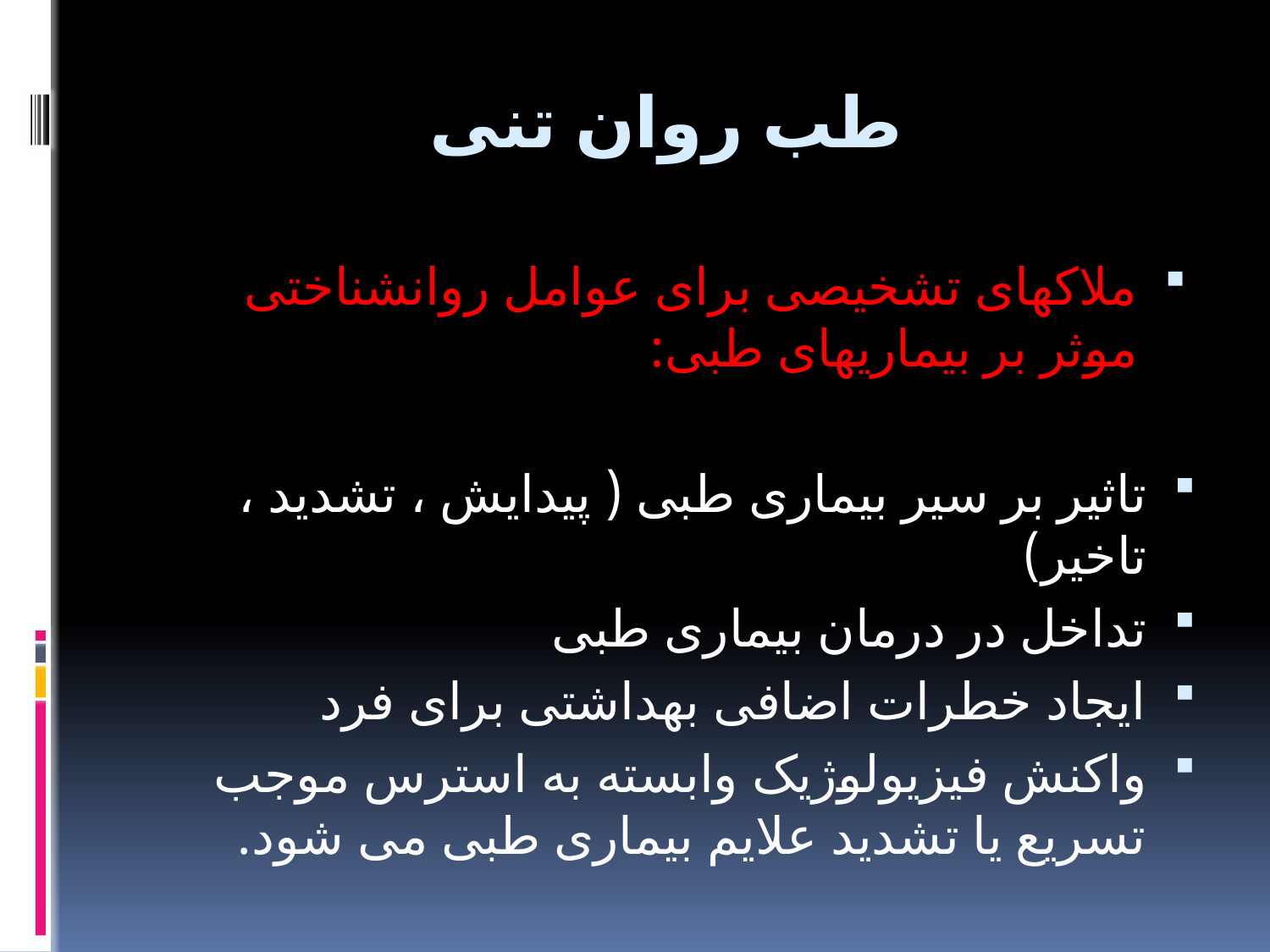

# طب روان تنی
ملاکهای تشخیصی برای عوامل روانشناختی موثر بر بیماریهای طبی:

تاثیر بر سیر بیماری طبی ( پیدایش ، تشدید ، تاخیر)
تداخل در درمان بیماری طبی
ایجاد خطرات اضافی بهداشتی برای فرد
واکنش فیزیولوژیک وابسته به استرس موجب تسریع یا تشدید علایم بیماری طبی می شود.